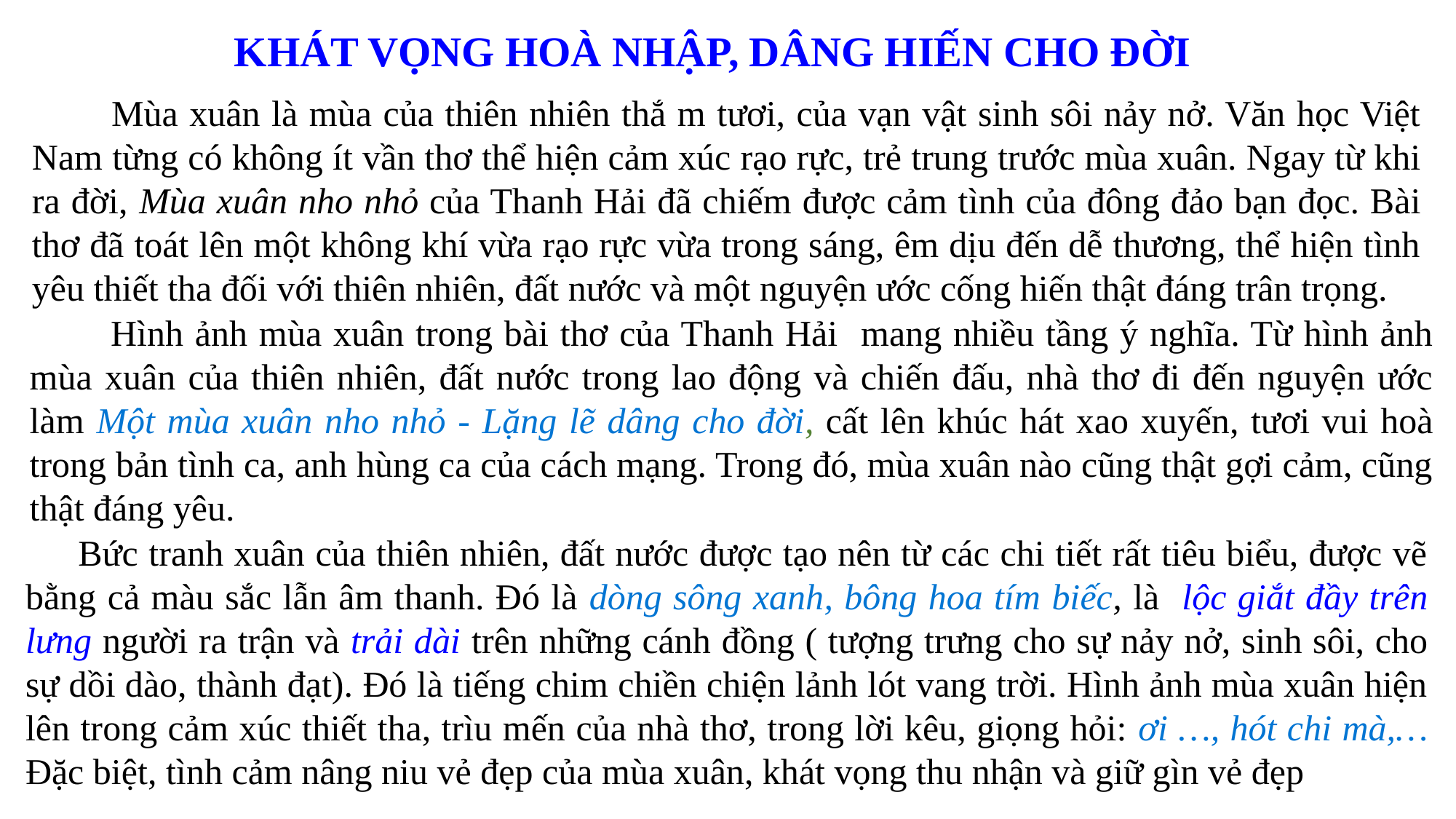

KHÁT VỌNG HOÀ NHẬP, DÂNG HIẾN CHO ĐỜI
       Mùa xuân là mùa của thiên nhiên thắ m tươi, của vạn vật sinh sôi nảy nở. Văn học Việt Nam từng có không ít vần thơ thể hiện cảm xúc rạo rực, trẻ trung trước mùa xuân. Ngay từ khi ra đời, Mùa xuân nho nhỏ của Thanh Hải đã chiếm được cảm tình của đông đảo bạn đọc. Bài thơ đã toát lên một không khí vừa rạo rực vừa trong sáng, êm dịu đến dễ thương, thể hiện tình yêu thiết tha đối với thiên nhiên, đất nước và một nguyện ước cống hiến thật đáng trân trọng.
       Hình ảnh mùa xuân trong bài thơ của Thanh Hải  mang nhiều tầng ý nghĩa. Từ hình ảnh mùa xuân của thiên nhiên, đất nước trong lao động và chiến đấu, nhà thơ đi đến nguyện ước làm Một mùa xuân nho nhỏ - Lặng lẽ dâng cho đời, cất lên khúc hát xao xuyến, tươi vui hoà trong bản tình ca, anh hùng ca của cách mạng. Trong đó, mùa xuân nào cũng thật gợi cảm, cũng thật đáng yêu.
     Bức tranh xuân của thiên nhiên, đất nước được tạo nên từ các chi tiết rất tiêu biểu, được vẽ bằng cả màu sắc lẫn âm thanh. Đó là dòng sông xanh, bông hoa tím biếc, là  lộc giắt đầy trên lưng người ra trận và trải dài trên những cánh đồng ( tượng trưng cho sự nảy nở, sinh sôi, cho sự dồi dào, thành đạt). Đó là tiếng chim chiền chiện lảnh lót vang trời. Hình ảnh mùa xuân hiện lên trong cảm xúc thiết tha, trìu mến của nhà thơ, trong lời kêu, giọng hỏi: ơi …, hót chi mà,…Đặc biệt, tình cảm nâng niu vẻ đẹp của mùa xuân, khát vọng thu nhận và giữ gìn vẻ đẹp